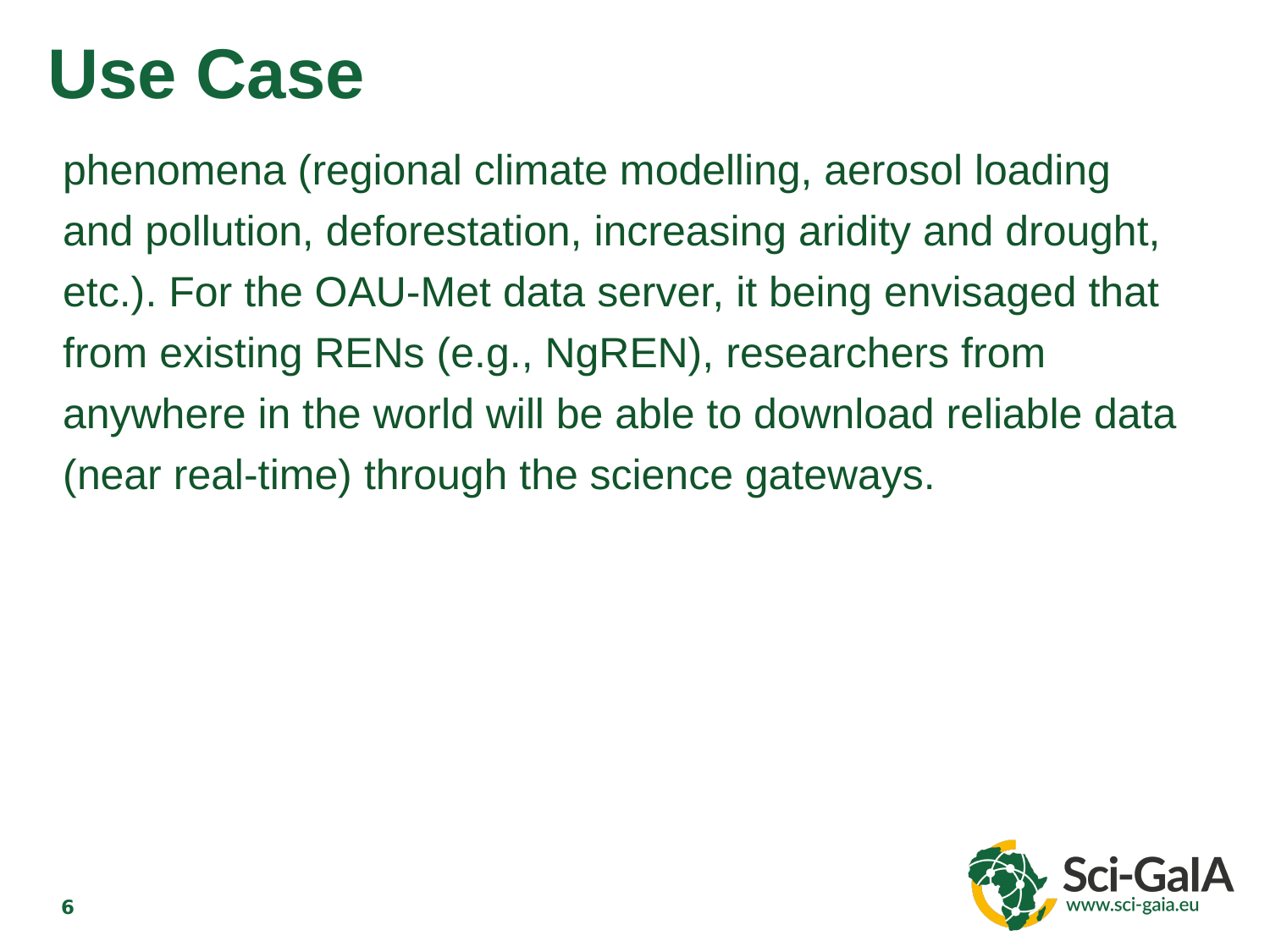

Use Case
phenomena (regional climate modelling, aerosol loading and pollution, deforestation, increasing aridity and drought, etc.). For the OAU-Met data server, it being envisaged that from existing RENs (e.g., NgREN), researchers from anywhere in the world will be able to download reliable data (near real-time) through the science gateways.
6